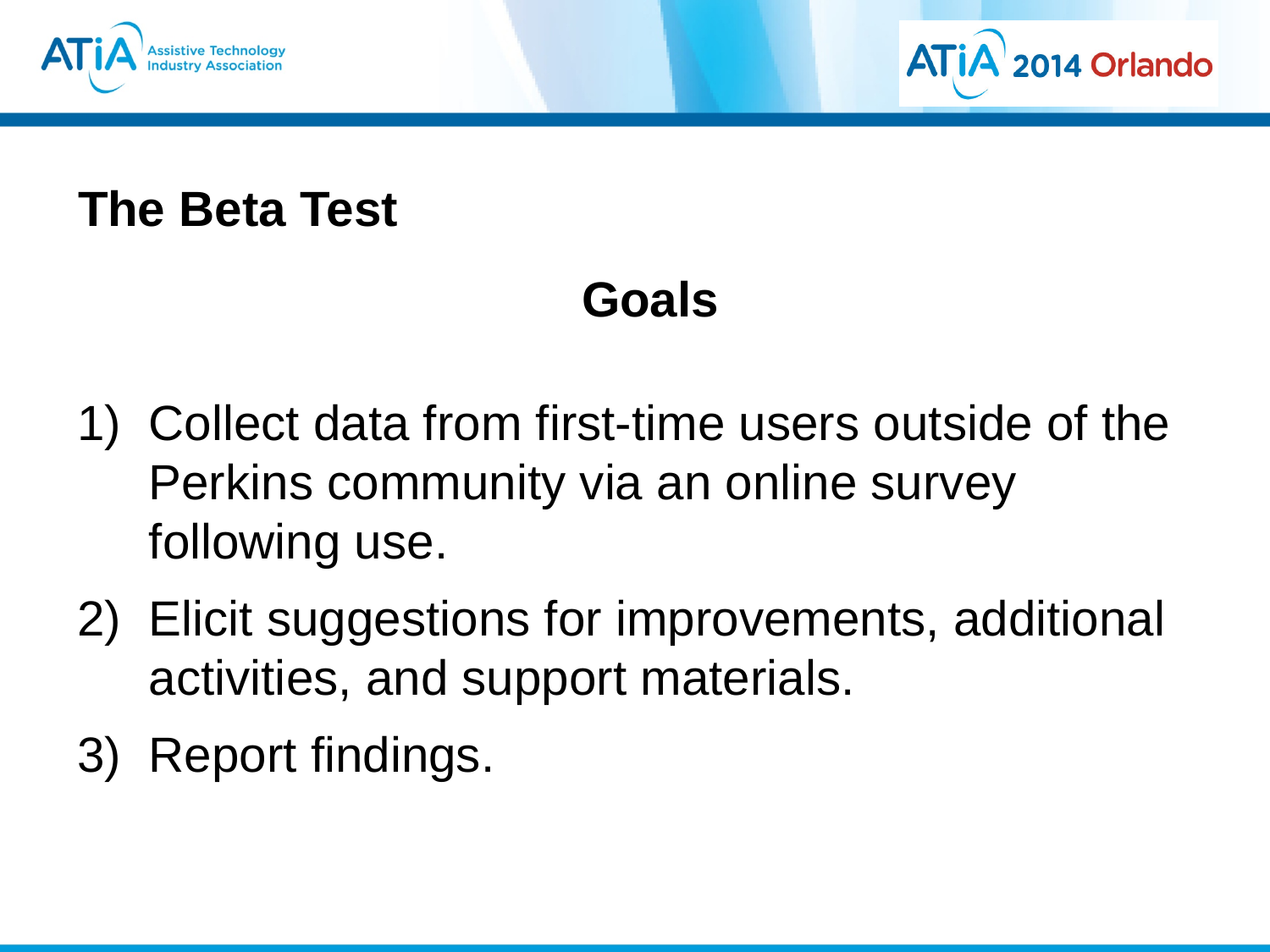

# The Beta Test
Goals

Collect data from first-time users outside of the Perkins community via an online survey following use.
Elicit suggestions for improvements, additional activities, and support materials.
Report findings.